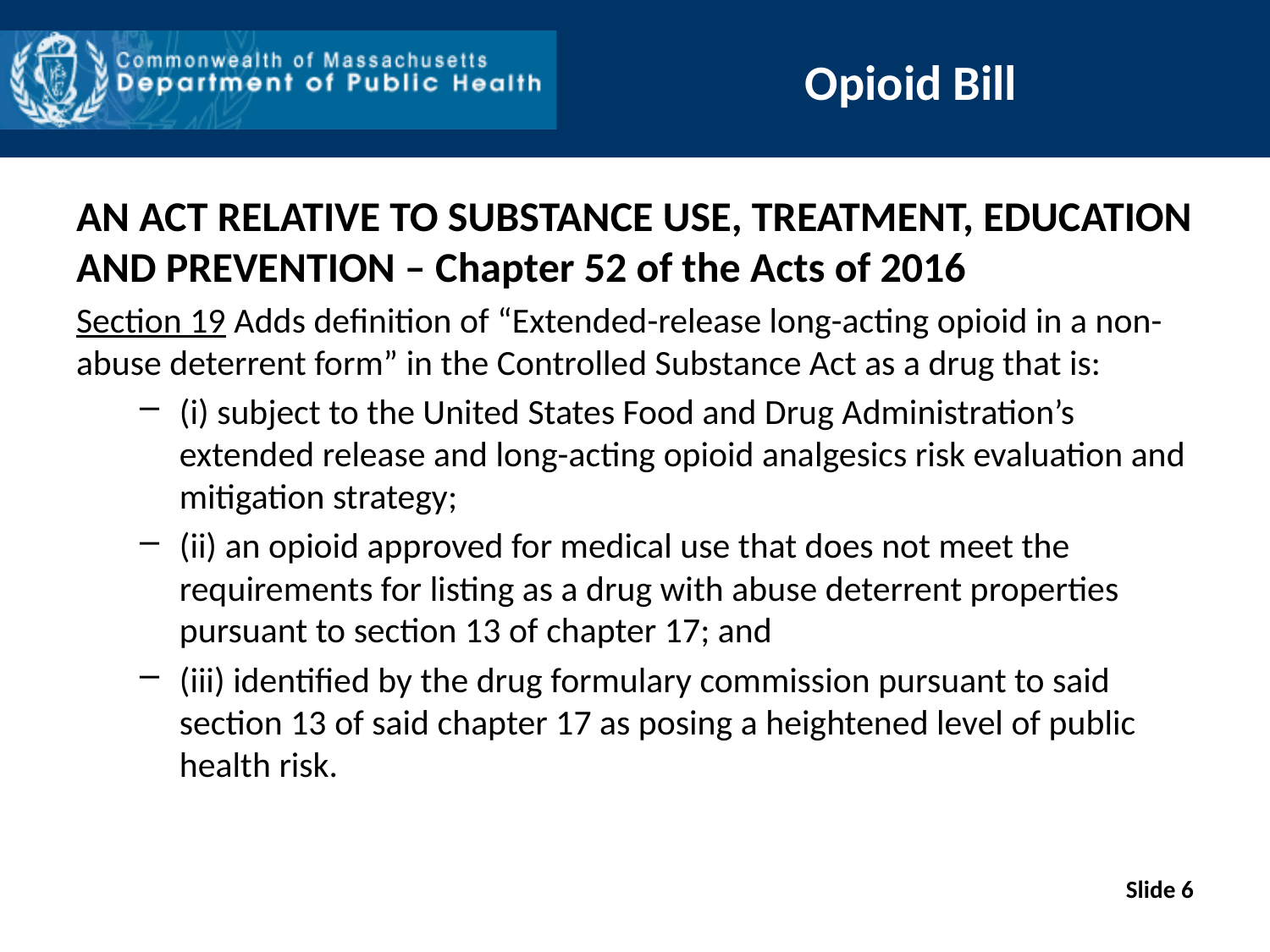

# Opioid Bill
AN ACT RELATIVE TO SUBSTANCE USE, TREATMENT, EDUCATION AND PREVENTION – Chapter 52 of the Acts of 2016
Section 19 Adds definition of “Extended-release long-acting opioid in a non-abuse deterrent form” in the Controlled Substance Act as a drug that is:
(i) subject to the United States Food and Drug Administration’s extended release and long-acting opioid analgesics risk evaluation and mitigation strategy;
(ii) an opioid approved for medical use that does not meet the requirements for listing as a drug with abuse deterrent properties pursuant to section 13 of chapter 17; and
(iii) identified by the drug formulary commission pursuant to said section 13 of said chapter 17 as posing a heightened level of public health risk.

Slide 6